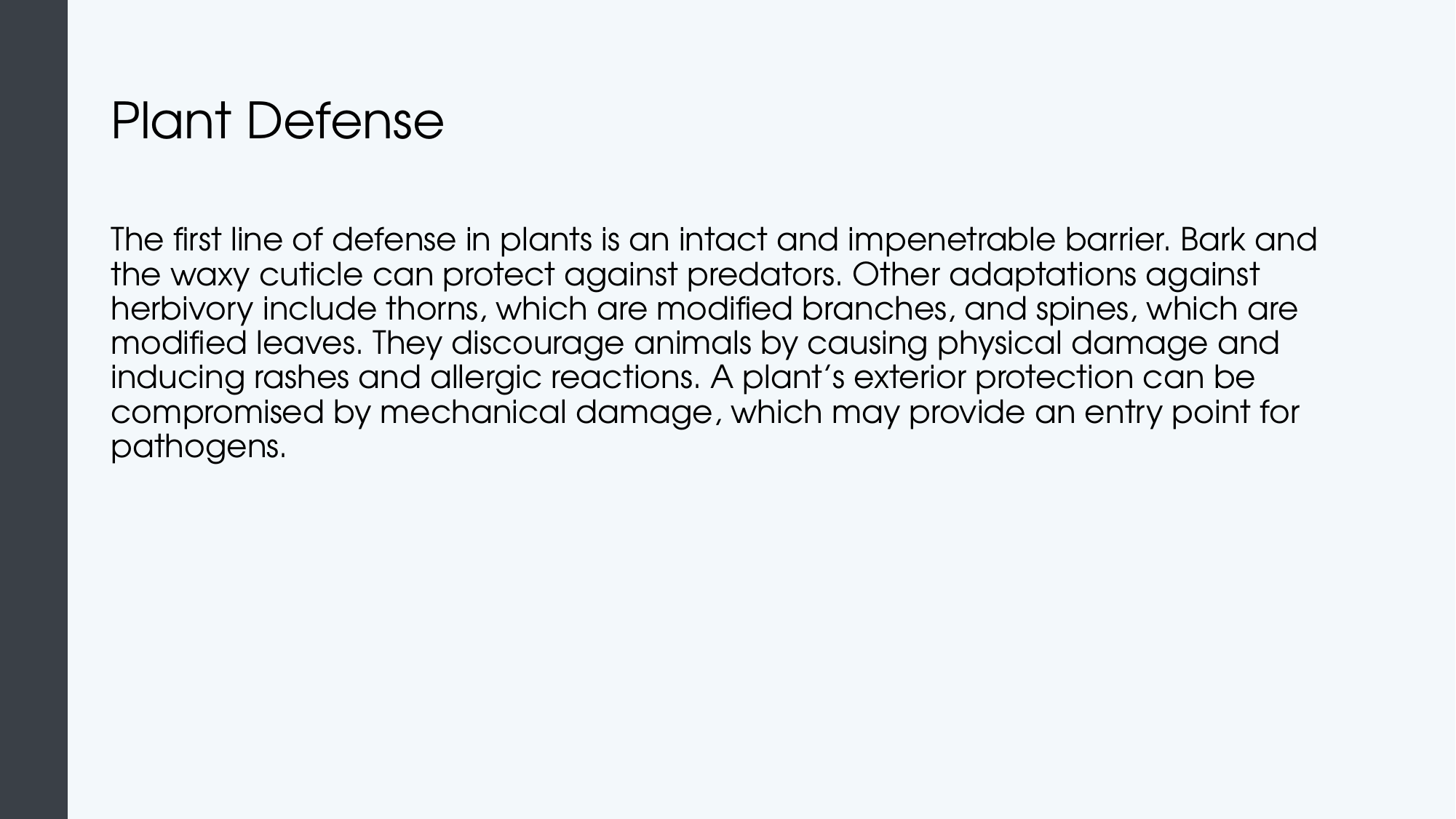

# Plant Defense
The first line of defense in plants is an intact and impenetrable barrier. Bark and the waxy cuticle can protect against predators. Other adaptations against herbivory include thorns, which are modified branches, and spines, which are modified leaves. They discourage animals by causing physical damage and inducing rashes and allergic reactions. A plant’s exterior protection can be compromised by mechanical damage, which may provide an entry point for pathogens.